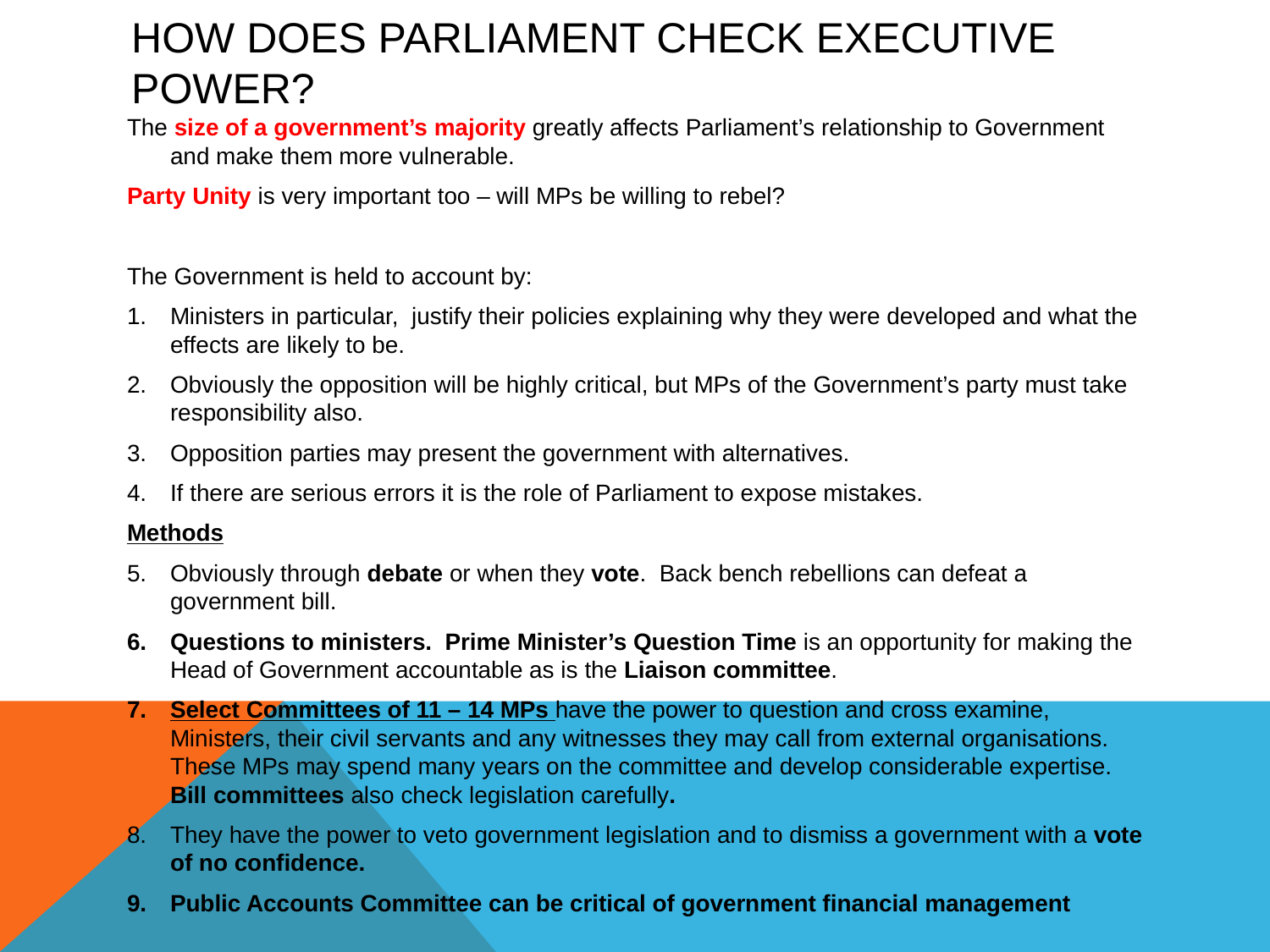

# How Does Parliament check Executive Power?
The size of a government’s majority greatly affects Parliament’s relationship to Government and make them more vulnerable.
Party Unity is very important too – will MPs be willing to rebel?

The Government is held to account by:
Ministers in particular,  justify their policies explaining why they were developed and what the effects are likely to be.
Obviously the opposition will be highly critical, but MPs of the Government’s party must take responsibility also.
Opposition parties may present the government with alternatives.
If there are serious errors it is the role of Parliament to expose mistakes.
Methods
Obviously through debate or when they vote.  Back bench rebellions can defeat a government bill.
Questions to ministers.  Prime Minister’s Question Time is an opportunity for making the Head of Government accountable as is the Liaison committee.
Select Committees of 11 – 14 MPs have the power to question and cross examine, Ministers, their civil servants and any witnesses they may call from external organisations.  These MPs may spend many years on the committee and develop considerable expertise.  Bill committees also check legislation carefully.
They have the power to veto government legislation and to dismiss a government with a vote of no confidence.
Public Accounts Committee can be critical of government financial management